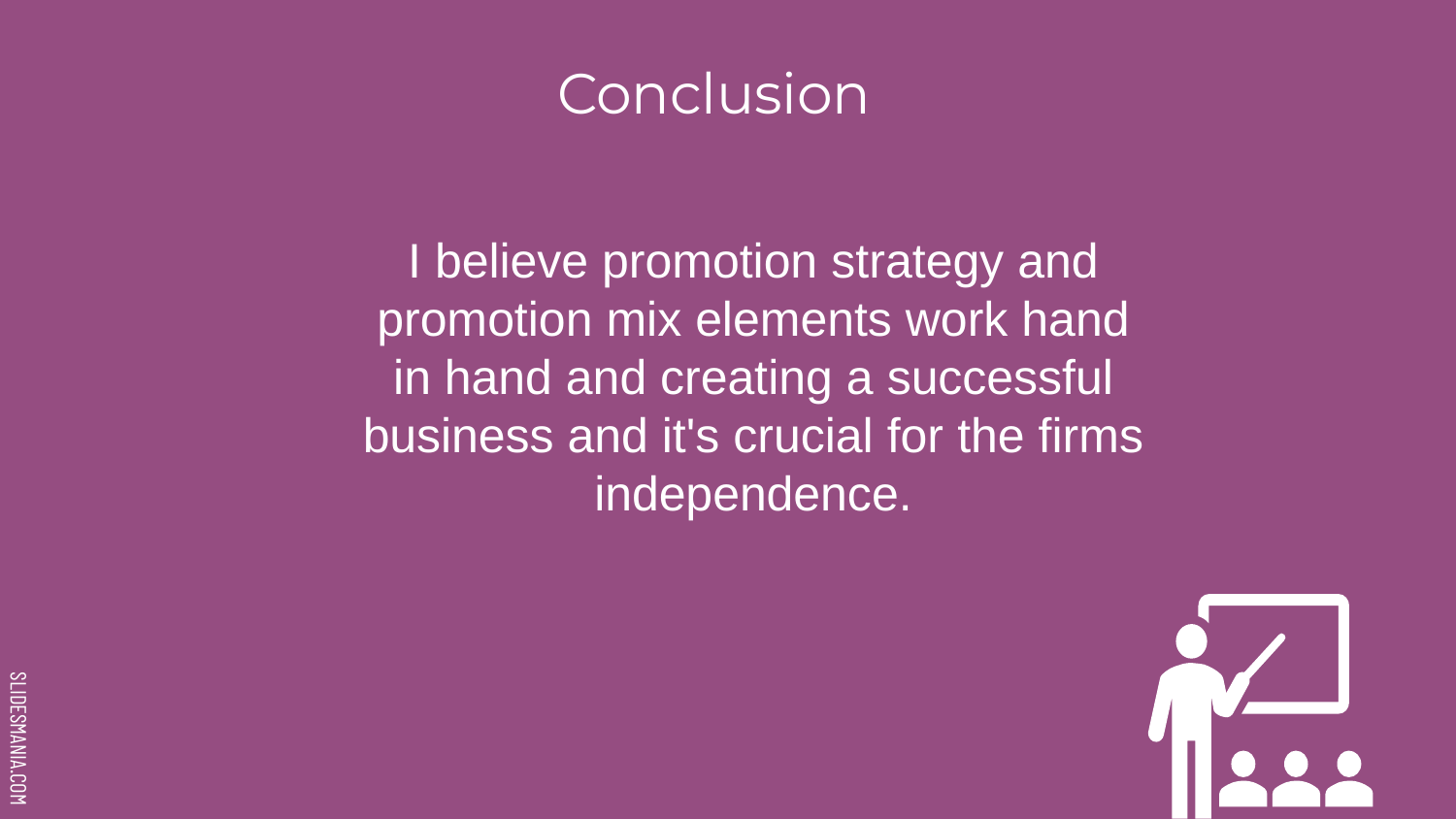

Conclusion
I believe promotion strategy and promotion mix elements work hand in hand and creating a successful business and it's crucial for the firms independence.